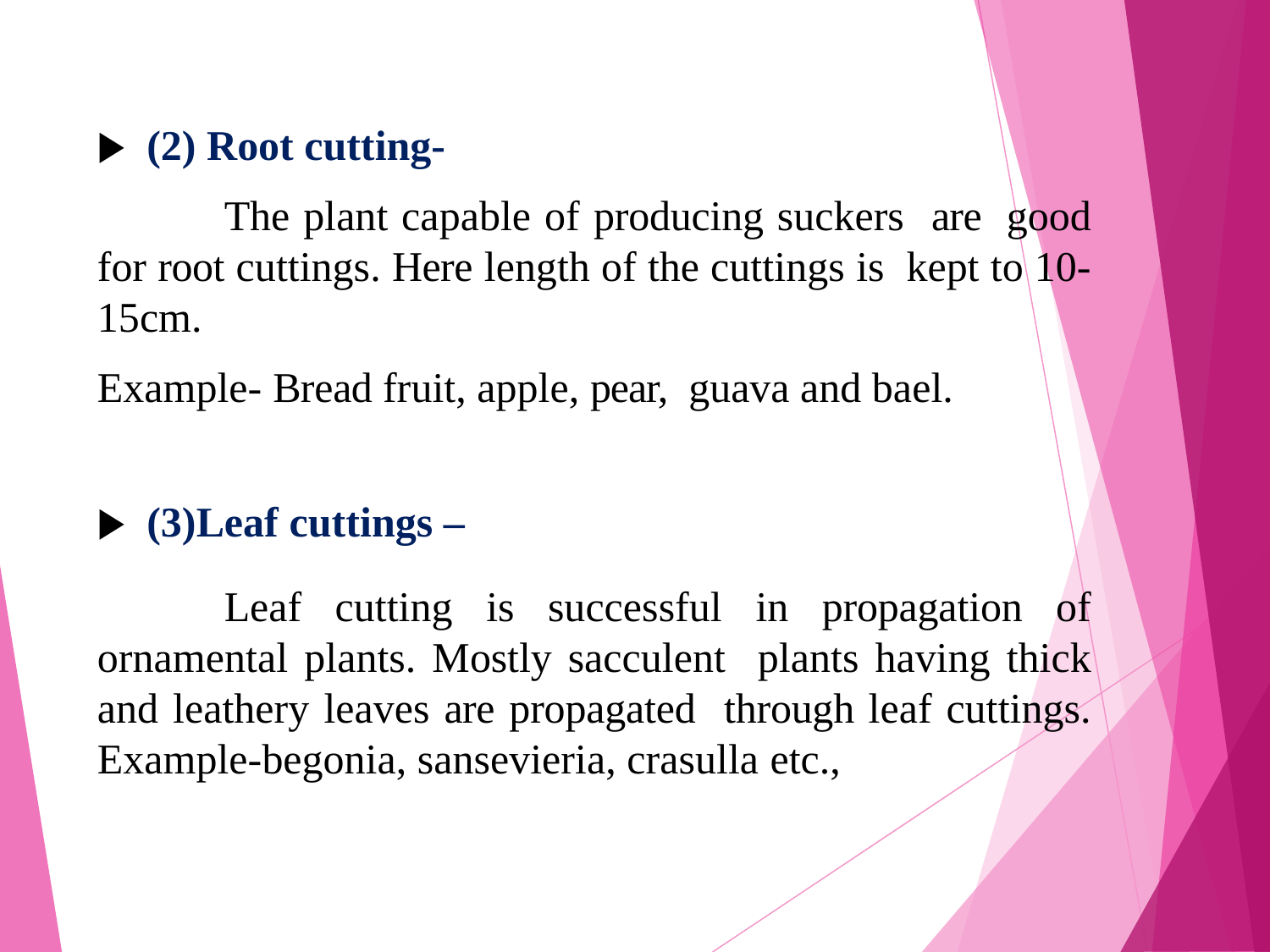

▶	(2) Root cutting-
		The plant capable of producing suckers  are	good for root cuttings. Here length of the cuttings is  kept to 10-15cm.
Example- Bread fruit, apple, pear,  guava and bael.

▶	(3)Leaf cuttings –
		Leaf cutting is successful in propagation of ornamental plants. Mostly sacculent  plants having thick and leathery leaves are propagated  through leaf cuttings. Example-begonia, sansevieria, crasulla etc.,